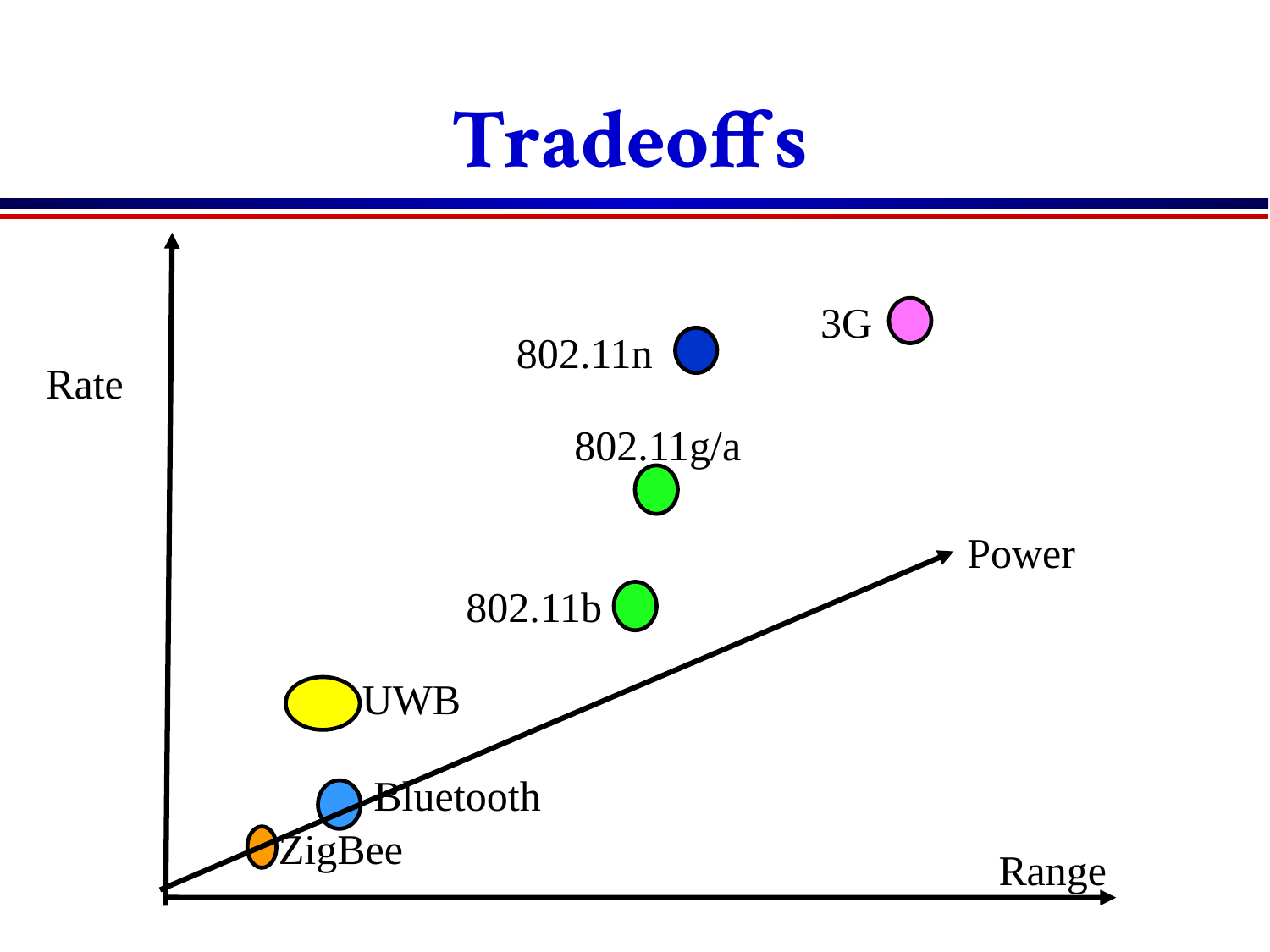

# Tradeoffs

3G

802.11n

Rate
802.11g/a

Power

802.11b

UWB

Bluetooth

ZigBee

Range